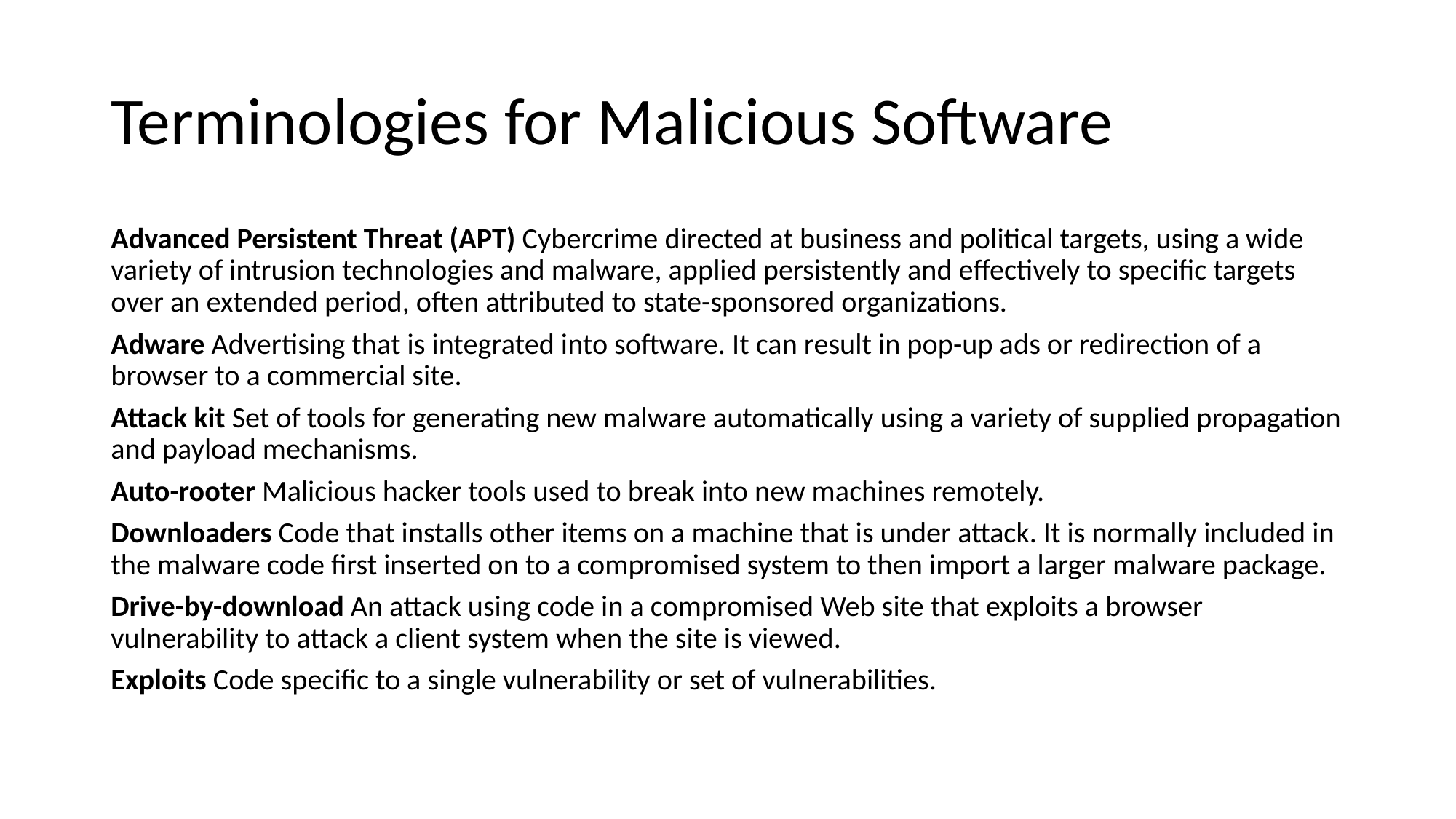

# Terminologies for Malicious Software
Advanced Persistent Threat (APT) Cybercrime directed at business and political targets, using a wide variety of intrusion technologies and malware, applied persistently and effectively to specific targets over an extended period, often attributed to state-sponsored organizations.
Adware Advertising that is integrated into software. It can result in pop-up ads or redirection of a browser to a commercial site.
Attack kit Set of tools for generating new malware automatically using a variety of supplied propagation and payload mechanisms.
Auto-rooter Malicious hacker tools used to break into new machines remotely.
Downloaders Code that installs other items on a machine that is under attack. It is normally included in the malware code first inserted on to a compromised system to then import a larger malware package.
Drive-by-download An attack using code in a compromised Web site that exploits a browser vulnerability to attack a client system when the site is viewed.
Exploits Code specific to a single vulnerability or set of vulnerabilities.